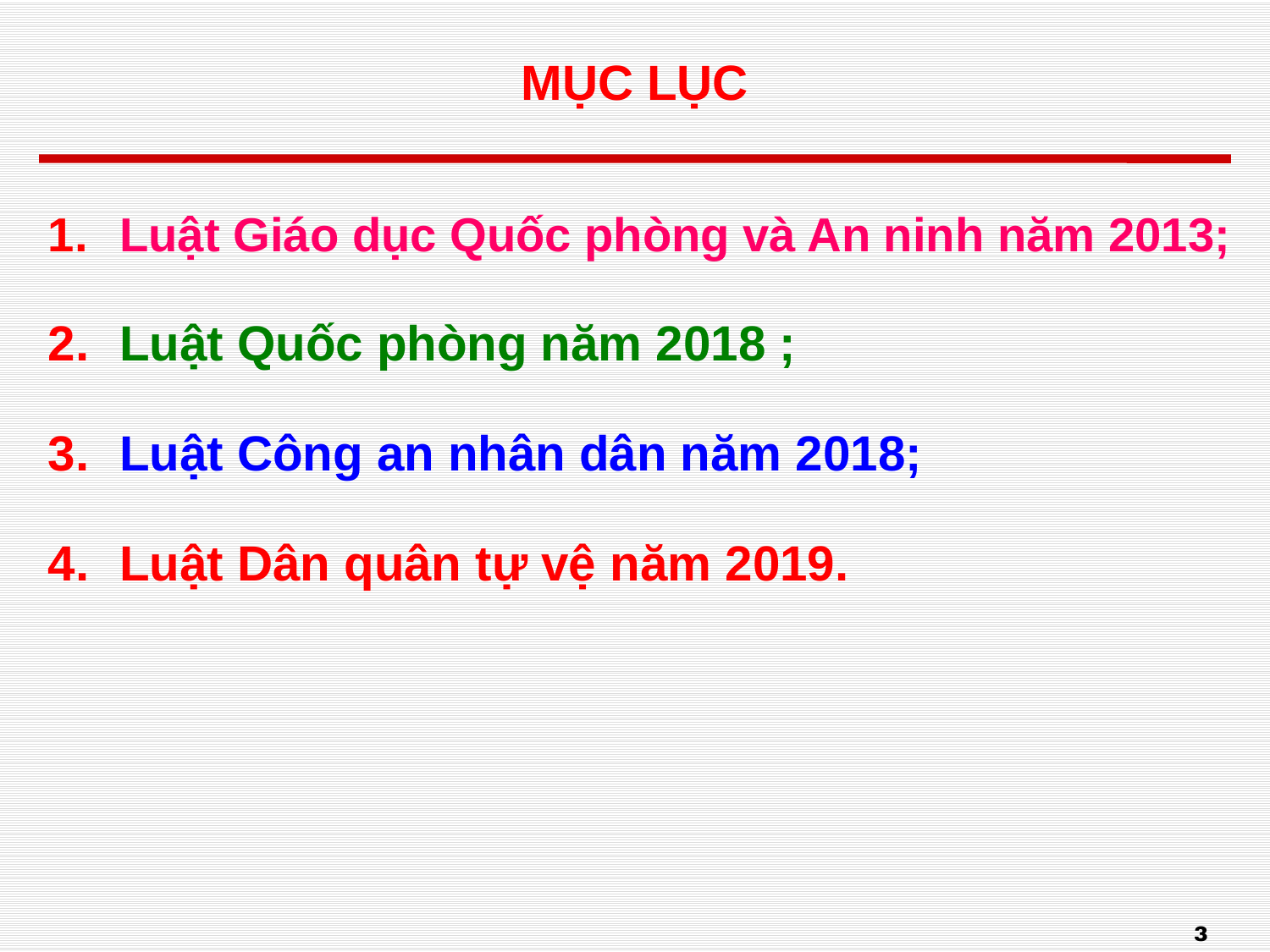

# MỤC LỤC
Luật Giáo dục Quốc phòng và An ninh năm 2013;
Luật Quốc phòng năm 2018 ;
Luật Công an nhân dân năm 2018;
Luật Dân quân tự vệ năm 2019.